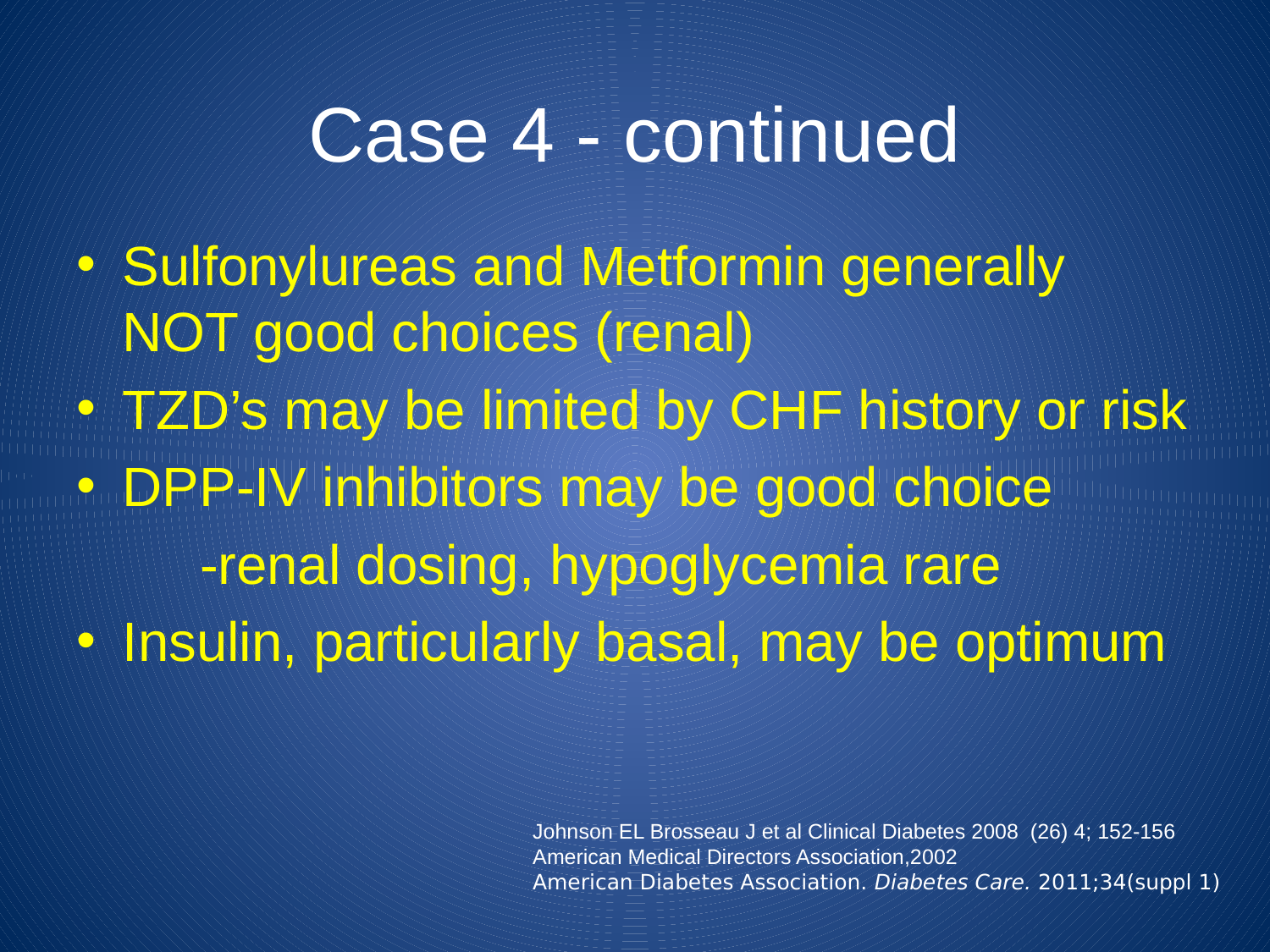

# Case 4 - continued
Sulfonylureas and Metformin generally NOT good choices (renal)
TZD’s may be limited by CHF history or risk
DPP-IV inhibitors may be good choice
        -renal dosing, hypoglycemia rare
Insulin, particularly basal, may be optimum
Johnson EL Brosseau J et al Clinical Diabetes 2008  (26) 4; 152-156
American Medical Directors Association,2002
American Diabetes Association. Diabetes Care. 2011;34(suppl 1)